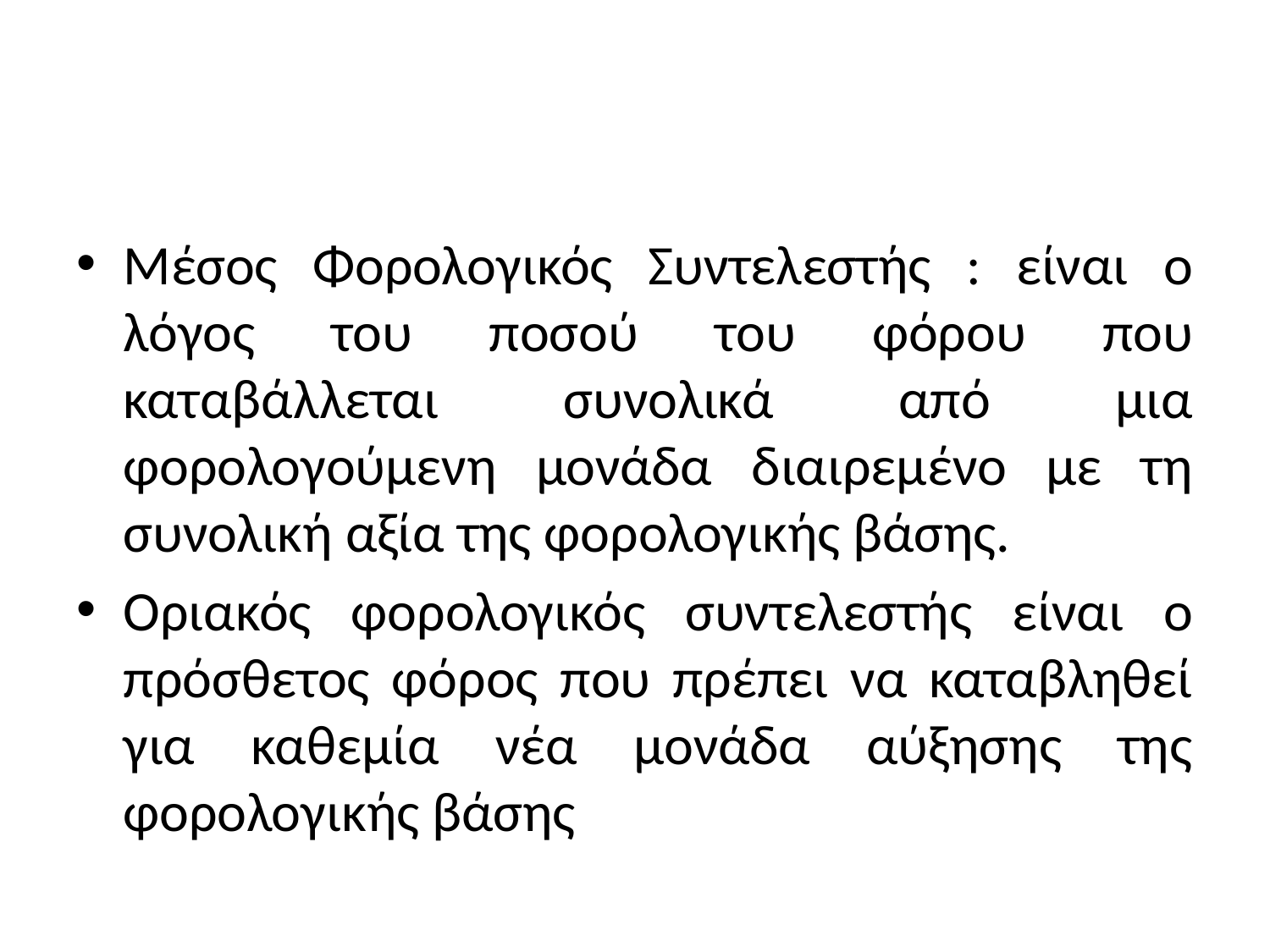

#
Μέσος Φορολογικός Συντελεστής : είναι ο λόγος του ποσού του φόρου που καταβάλλεται συνολικά από μια φορολογούμενη μονάδα διαιρεμένο με τη συνολική αξία της φορολογικής βάσης.
Οριακός φορολογικός συντελεστής είναι ο πρόσθετος φόρος που πρέπει να καταβληθεί για καθεμία νέα μονάδα αύξησης της φορολογικής βάσης